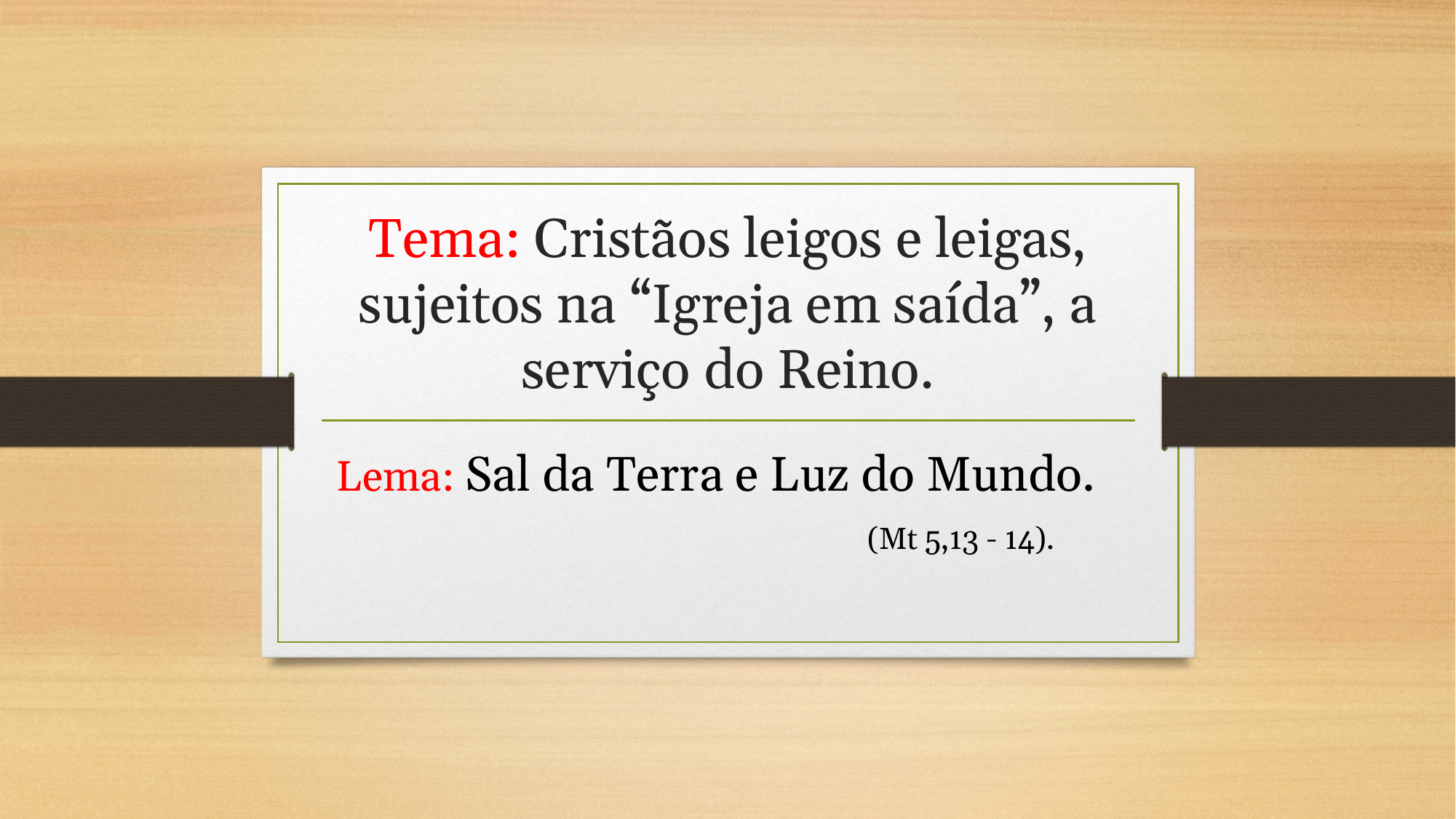

# Tema: Cristãos leigos e leigas, sujeitos na “Igreja em saída”, a serviço do Reino.
Lema: Sal da Terra e Luz do Mundo.                                           (Mt 5,13 - 14).